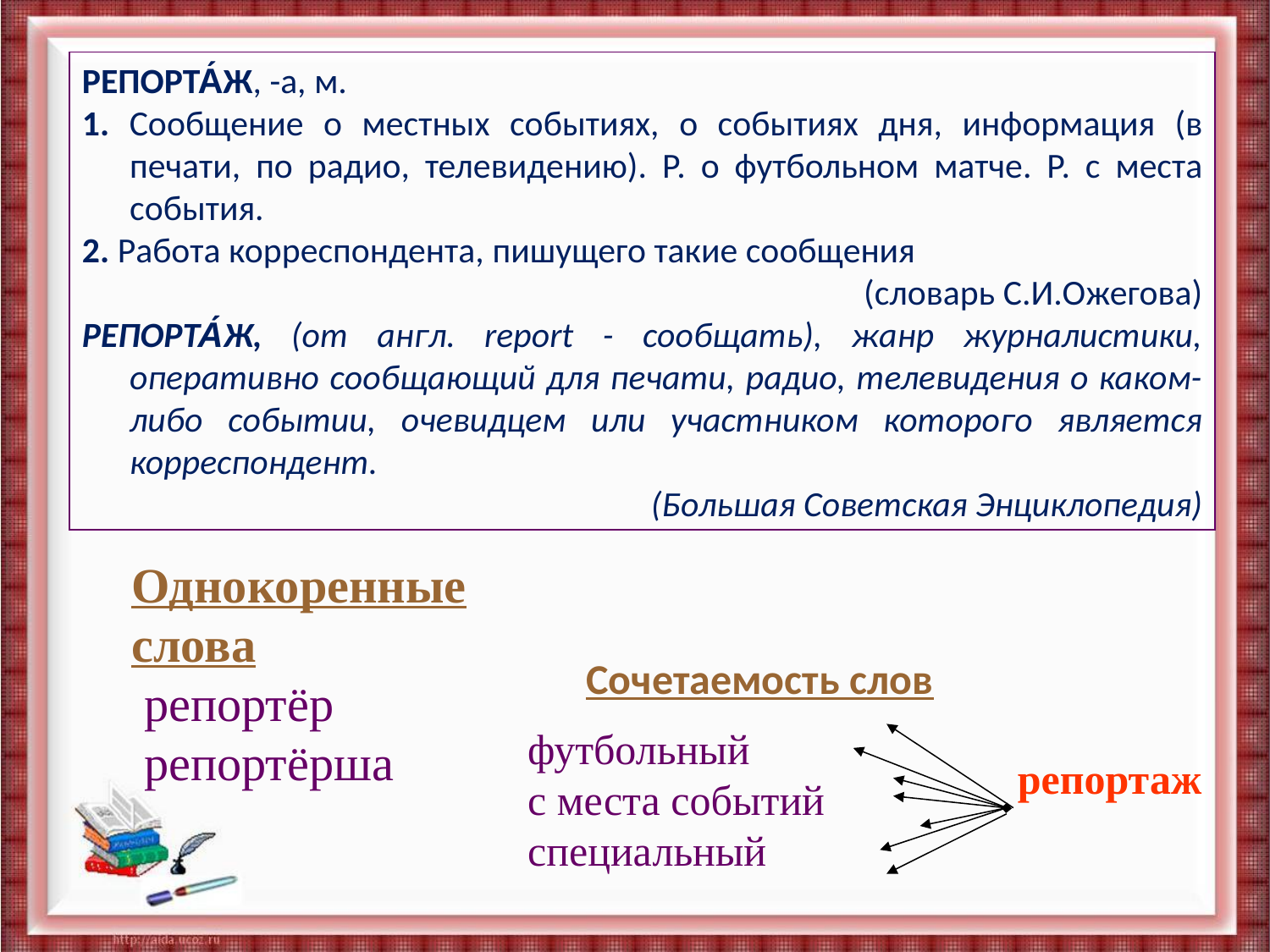

РЕПОРТА́Ж, -а, м.
1. Сообщение о местных событиях, о событиях дня, информация (в печати, по радио, телевидению). Р. о футбольном матче. Р. с места события.
2. Работа корреспондента, пишущего такие сообщения
(словарь С.И.Ожегова)
РЕПОРТА́Ж, (от англ. report - сообщать), жанр журналистики, оперативно сообщающий для печати, радио, телевидения о каком-либо событии, очевидцем или участником которого является корреспондент.
(Большая Советская Энциклопедия)
Однокоренные слова
 репортёр
 репортёрша

Сочетаемость слов

футбольный
с места событий
специальный

репортаж